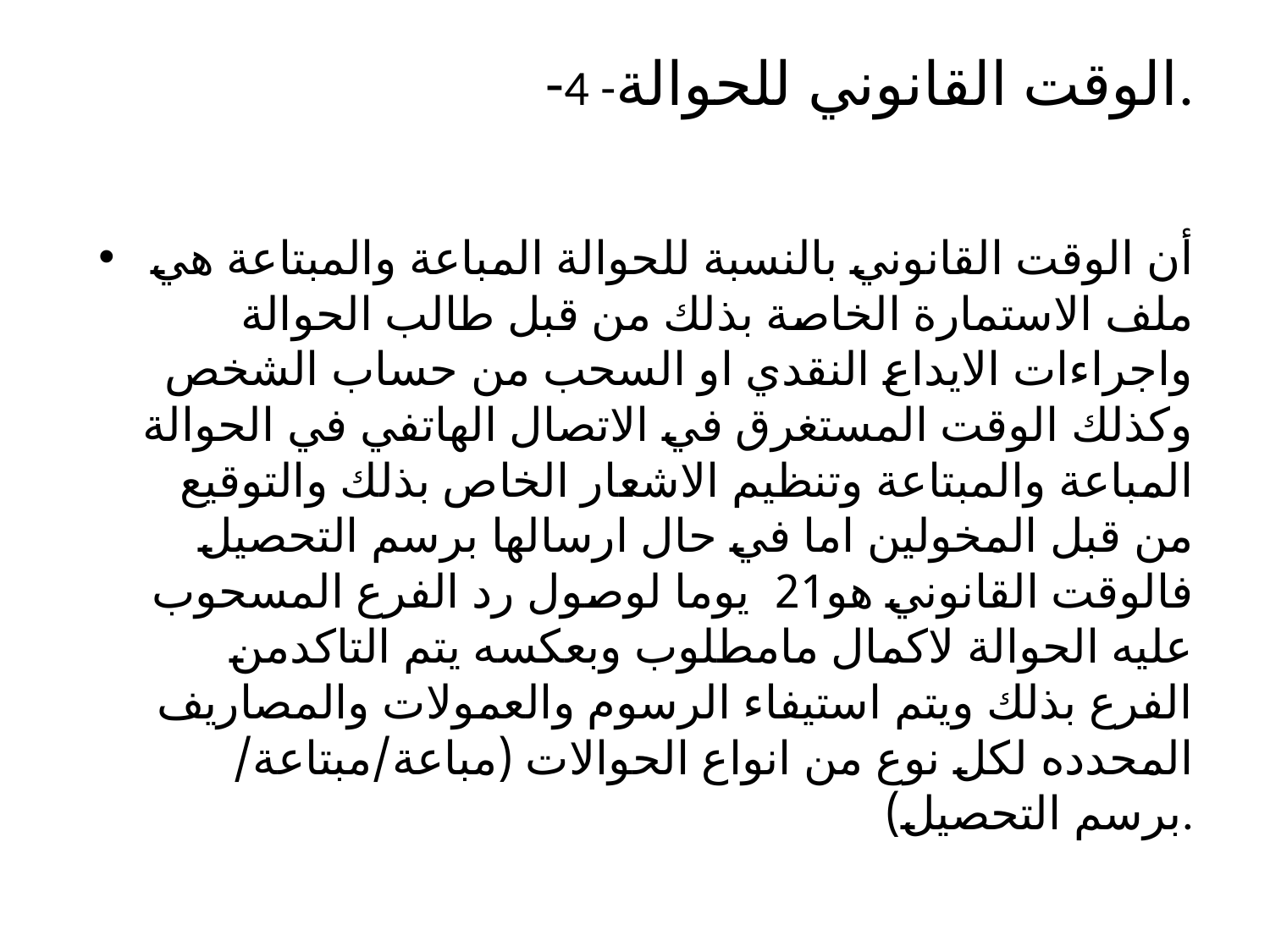

# -4 -الوقت القانوني للحوالة.
أن الوقت القانوني بالنسبة للحوالة المباعة والمبتاعة هي ملف الاستمارة الخاصة بذلك من قبل طالب الحوالة واجراءات الايداع النقدي او السحب من حساب الشخص وكذلك الوقت المستغرق في الاتصال الهاتفي في الحوالة المباعة والمبتاعة وتنظيم الاشعار الخاص بذلك والتوقيع من قبل المخولين اما في حال ارسالها برسم التحصيل فالوقت القانوني هو21  يوما لوصول رد الفرع المسحوب عليه الحوالة لاكمال مامطلوب وبعكسه يتم التاكدمن الفرع بذلك ويتم استيفاء الرسوم والعمولات والمصاريف المحدده لكل نوع من انواع الحوالات (مباعة/مبتاعة/ برسم التحصيل).